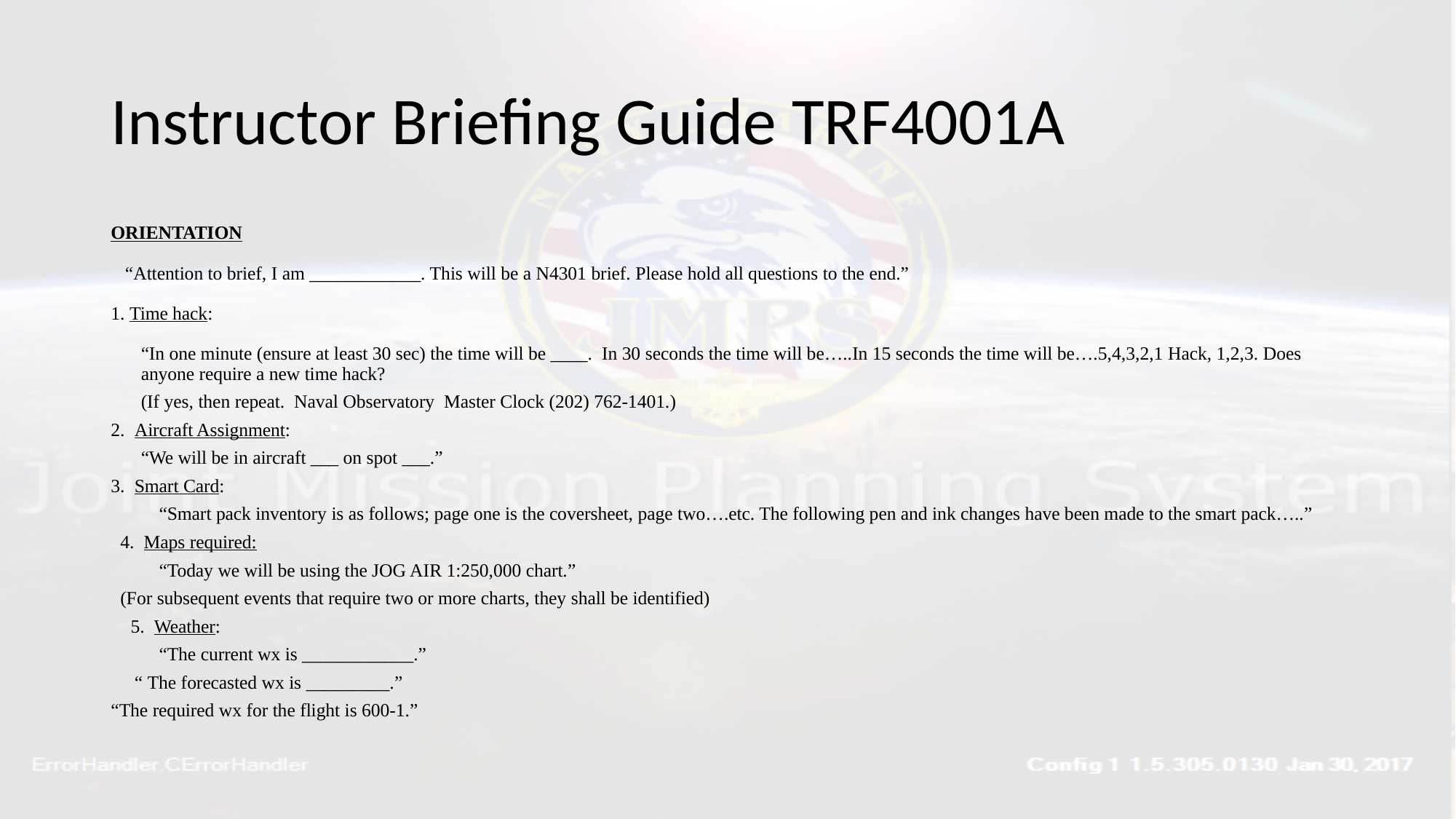

# Instructor Briefing Guide TRF4001A
ORIENTATION

   “Attention to brief, I am ____________. This will be a N4301 brief. Please hold all questions to the end.”

1. Time hack:

“In one minute (ensure at least 30 sec) the time will be ____.  In 30 seconds the time will be…..In 15 seconds the time will be….5,4,3,2,1 Hack, 1,2,3. Does anyone require a new time hack?
(If yes, then repeat.  Naval Observatory  Master Clock (202) 762-1401.)
2.  Aircraft Assignment:
“We will be in aircraft ___ on spot ___.”
3.  Smart Card:
	“Smart pack inventory is as follows; page one is the coversheet, page two….etc. The following pen and ink changes have been made to the smart pack…..”
  4.  Maps required:
	“Today we will be using the JOG AIR 1:250,000 chart.”
  (For subsequent events that require two or more charts, they shall be identified)
 5.  Weather:
	“The current wx is ____________.”
     “ The forecasted wx is _________.”
“The required wx for the flight is 600-1.”